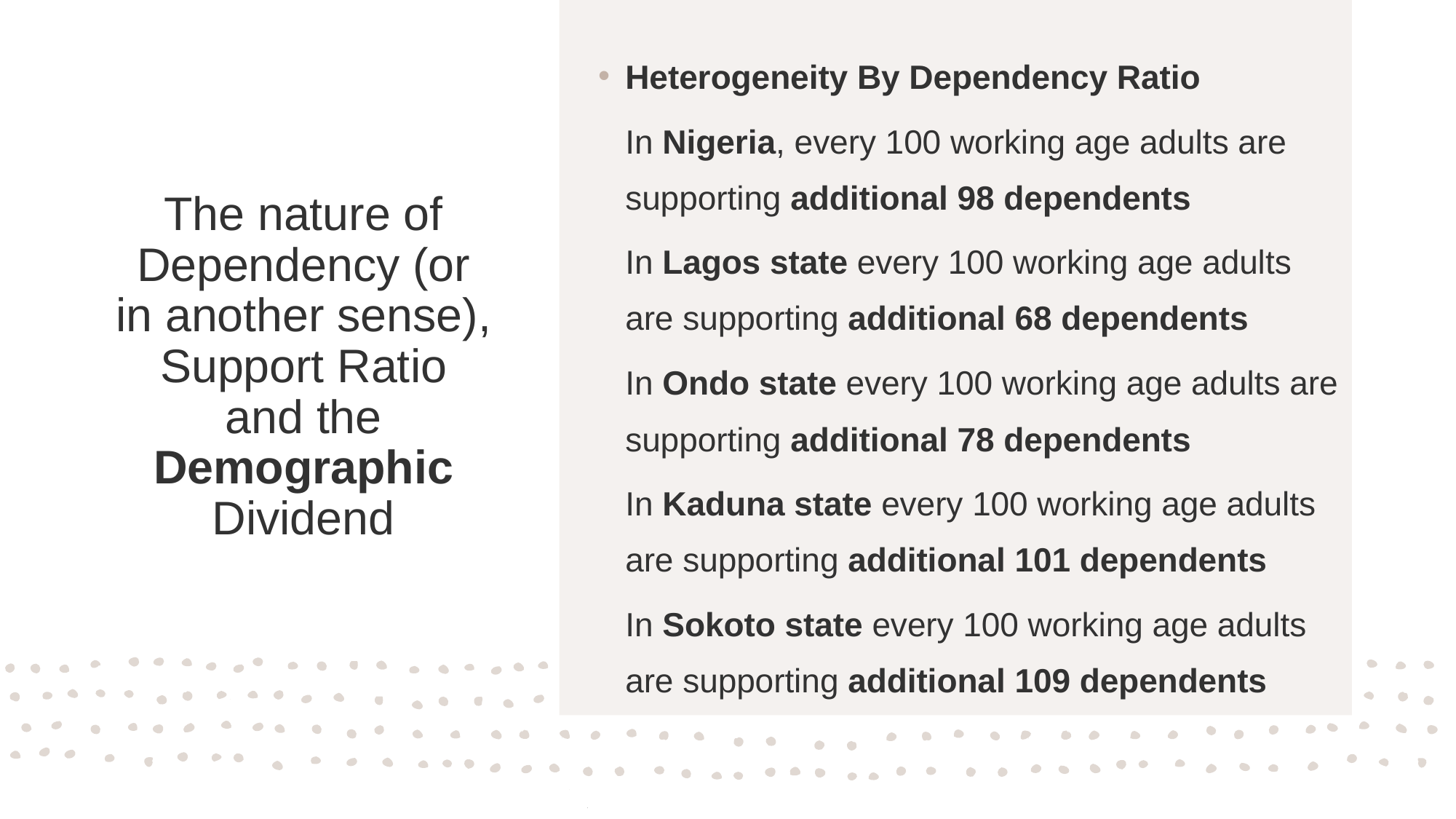

Heterogeneity By Dependency Ratio
In Nigeria, every 100 working age adults are supporting additional 98 dependents
In Lagos state every 100 working age adults are supporting additional 68 dependents
In Ondo state every 100 working age adults are supporting additional 78 dependents
In Kaduna state every 100 working age adults are supporting additional 101 dependents
In Sokoto state every 100 working age adults are supporting additional 109 dependents

The nature of Dependency (or in another sense), Support Ratio and the Demographic Dividend